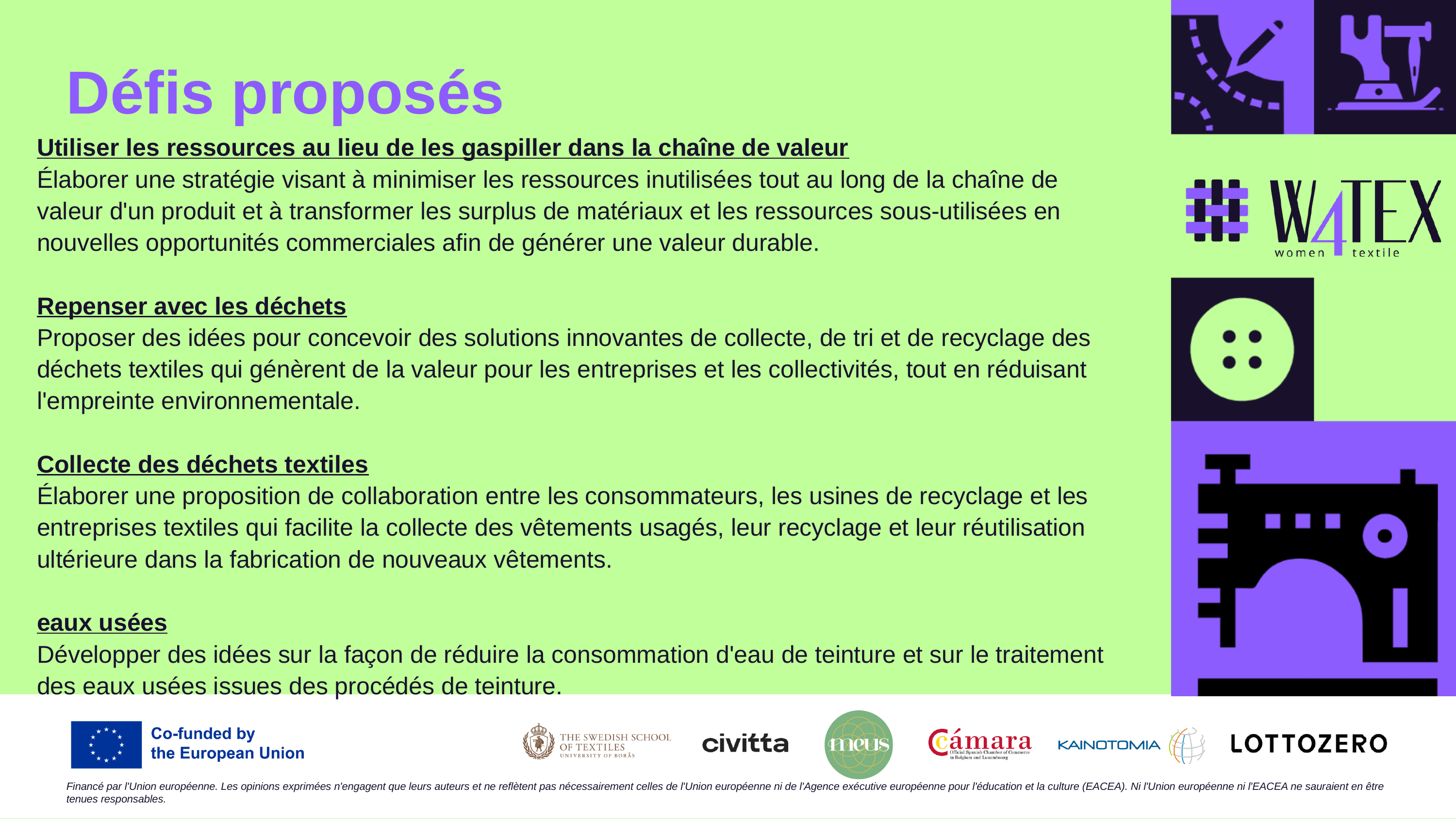

Défis proposés
Utiliser les ressources au lieu de les gaspiller dans la chaîne de valeur
Élaborer une stratégie visant à minimiser les ressources inutilisées tout au long de la chaîne de valeur d'un produit et à transformer les surplus de matériaux et les ressources sous-utilisées en nouvelles opportunités commerciales afin de générer une valeur durable.

Repenser avec les déchets
Proposer des idées pour concevoir des solutions innovantes de collecte, de tri et de recyclage des déchets textiles qui génèrent de la valeur pour les entreprises et les collectivités, tout en réduisant l'empreinte environnementale.

Collecte des déchets textiles
Élaborer une proposition de collaboration entre les consommateurs, les usines de recyclage et les entreprises textiles qui facilite la collecte des vêtements usagés, leur recyclage et leur réutilisation ultérieure dans la fabrication de nouveaux vêtements.

eaux usées
Développer des idées sur la façon de réduire la consommation d'eau de teinture et sur le traitement des eaux usées issues des procédés de teinture.

Financé par l'Union européenne. Les opinions exprimées n'engagent que leurs auteurs et ne reflètent pas nécessairement celles de l'Union européenne ni de l'Agence exécutive européenne pour l'éducation et la culture (EACEA). Ni l'Union européenne ni l'EACEA ne sauraient en être tenues responsables.